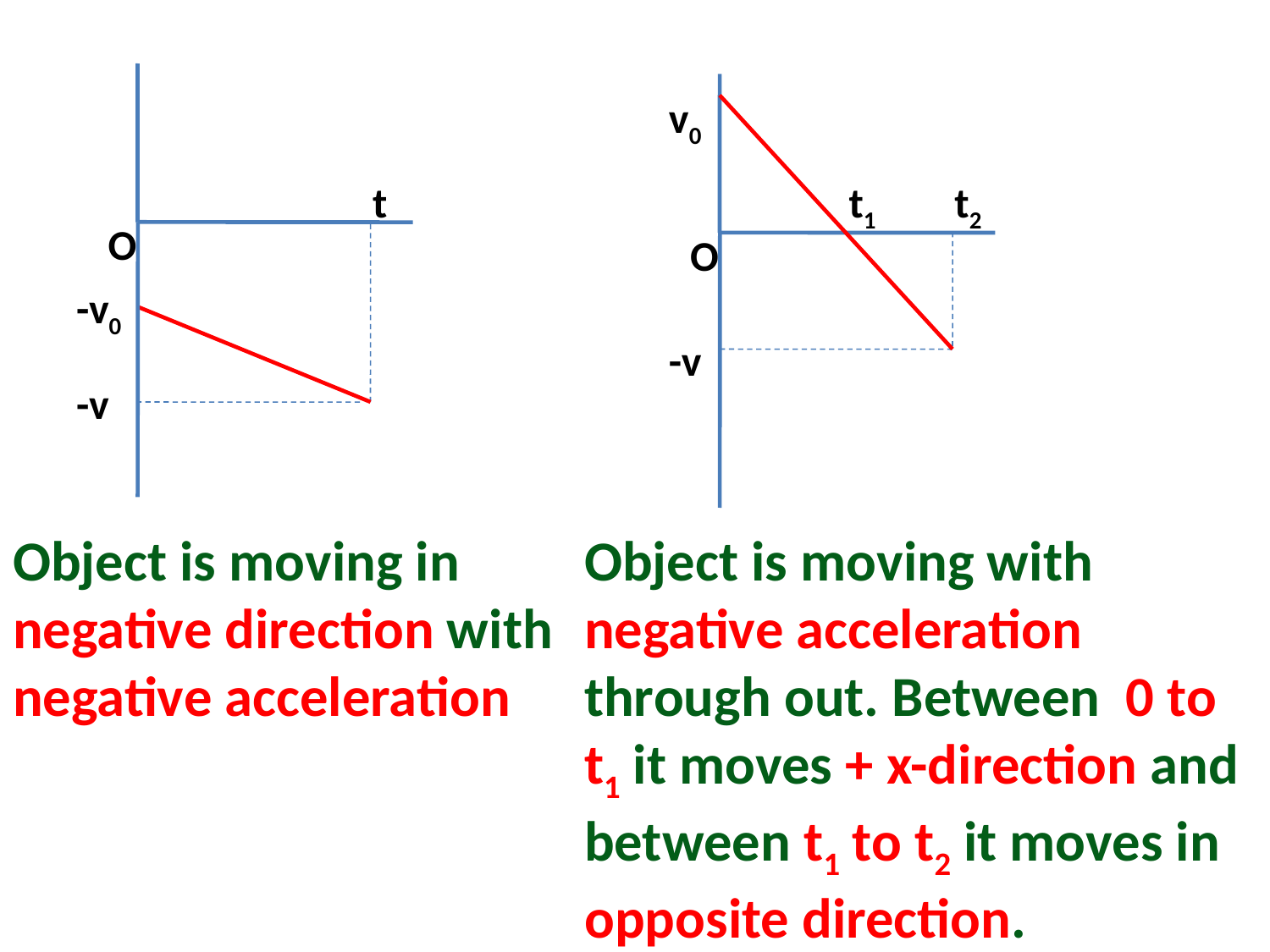

v0
t
t1
t2
O
O
-v0
-v
-v
Object is moving in negative direction with negative acceleration
Object is moving with negative acceleration through out. Between  0 to t1 it moves + x-direction and between t1 to t2 it moves in opposite direction.